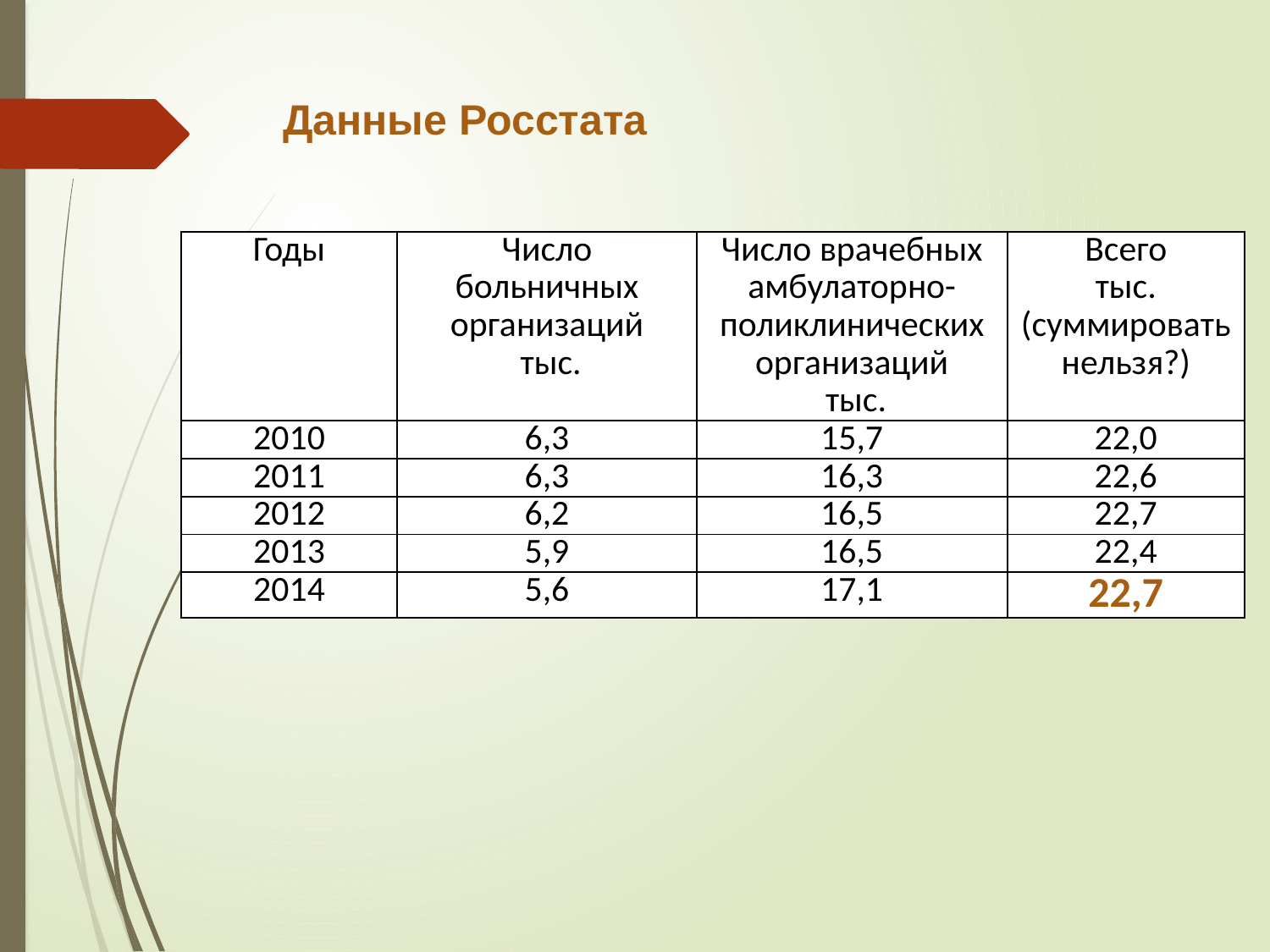

# Данные Росстата
| Годы | Число больничных организаций тыс. | Число врачебных амбулаторно-поликлинических организаций тыс. | Всего тыс. (суммировать нельзя?) |
| --- | --- | --- | --- |
| 2010 | 6,3 | 15,7 | 22,0 |
| 2011 | 6,3 | 16,3 | 22,6 |
| 2012 | 6,2 | 16,5 | 22,7 |
| 2013 | 5,9 | 16,5 | 22,4 |
| 2014 | 5,6 | 17,1 | 22,7 |